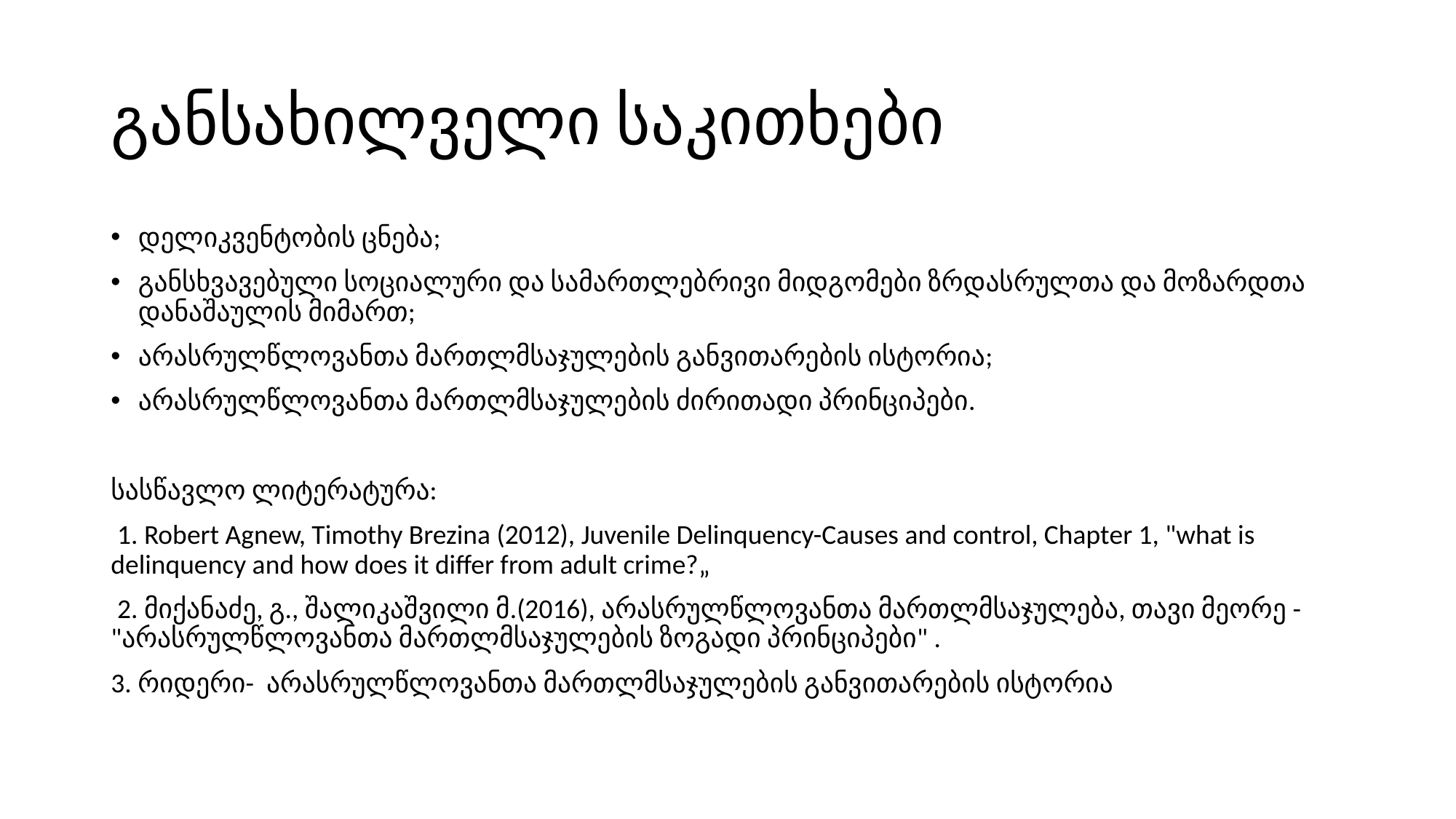

# განსახილველი საკითხები
დელიკვენტობის ცნება;
განსხვავებული სოციალური და სამართლებრივი მიდგომები ზრდასრულთა და მოზარდთა დანაშაულის მიმართ;
არასრულწლოვანთა მართლმსაჯულების განვითარების ისტორია;
არასრულწლოვანთა მართლმსაჯულების ძირითადი პრინციპები.

სასწავლო ლიტერატურა:
 1. Robert Agnew, Timothy Brezina (2012), Juvenile Delinquency-Causes and control, Chapter 1, "what is delinquency and how does it differ from adult crime?„
 2. მიქანაძე, გ., შალიკაშვილი მ.(2016), არასრულწლოვანთა მართლმსაჯულება, თავი მეორე - "არასრულწლოვანთა მართლმსაჯულების ზოგადი პრინციპები" .
3. რიდერი-  არასრულწლოვანთა მართლმსაჯულების განვითარების ისტორია